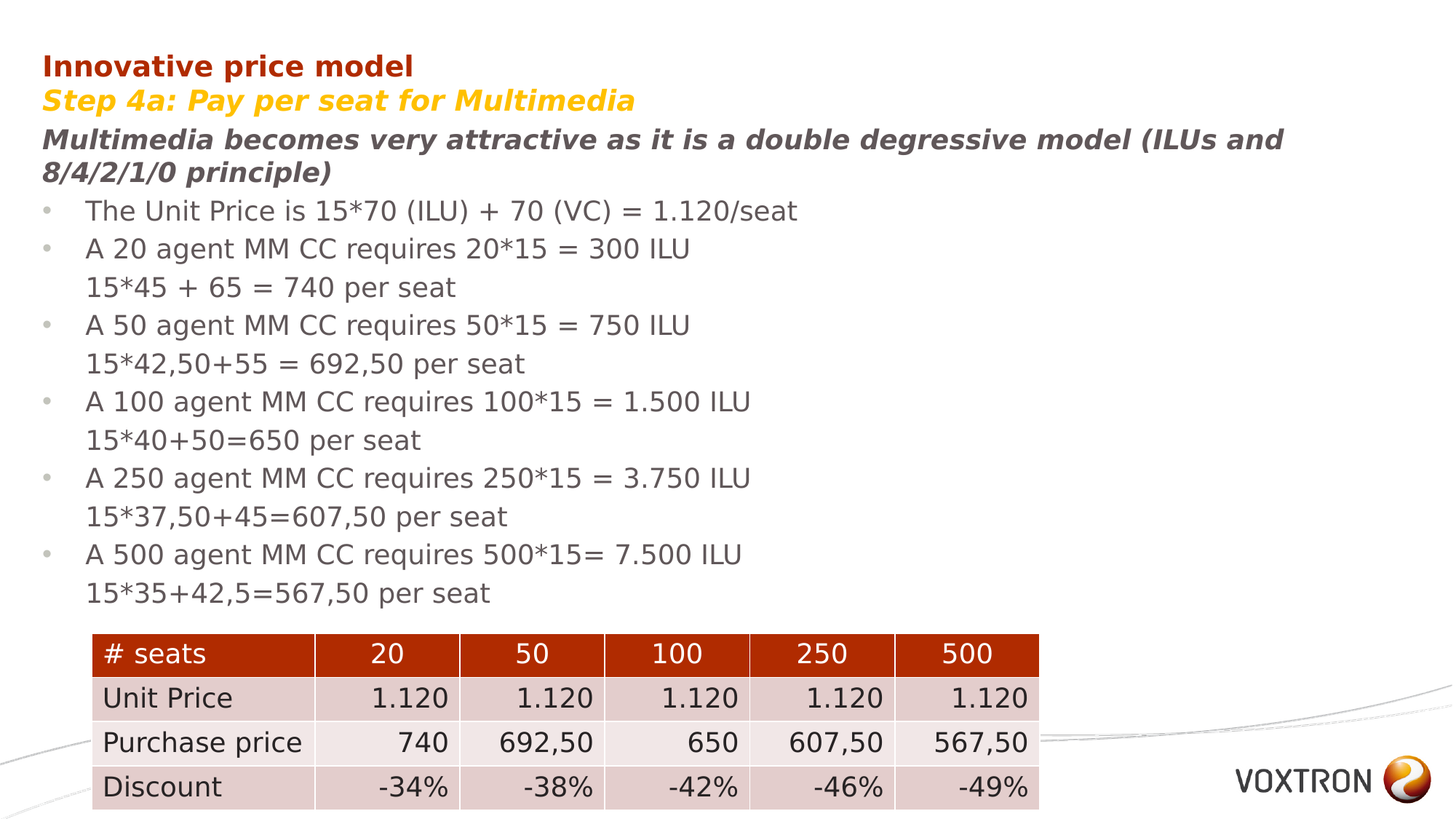

# Innovative price model Step 4a: Pay per seat for Multimedia
Multimedia becomes very attractive as it is a double degressive model (ILUs and 8/4/2/1/0 principle)
The Unit Price is 15*70 (ILU) + 70 (VC) = 1.120/seat
A 20 agent MM CC requires 20*15 = 300 ILU
	15*45 + 65 = 740 per seat
A 50 agent MM CC requires 50*15 = 750 ILU
	15*42,50+55 = 692,50 per seat
A 100 agent MM CC requires 100*15 = 1.500 ILU
	15*40+50=650 per seat
A 250 agent MM CC requires 250*15 = 3.750 ILU
	15*37,50+45=607,50 per seat
A 500 agent MM CC requires 500*15= 7.500 ILU
	15*35+42,5=567,50 per seat

| # seats | 20 | 50 | 100 | 250 | 500 |
| --- | --- | --- | --- | --- | --- |
| Unit Price | 1.120 | 1.120 | 1.120 | 1.120 | 1.120 |
| Purchase price | 740 | 692,50 | 650 | 607,50 | 567,50 |
| Discount | -34% | -38% | -42% | -46% | -49% |